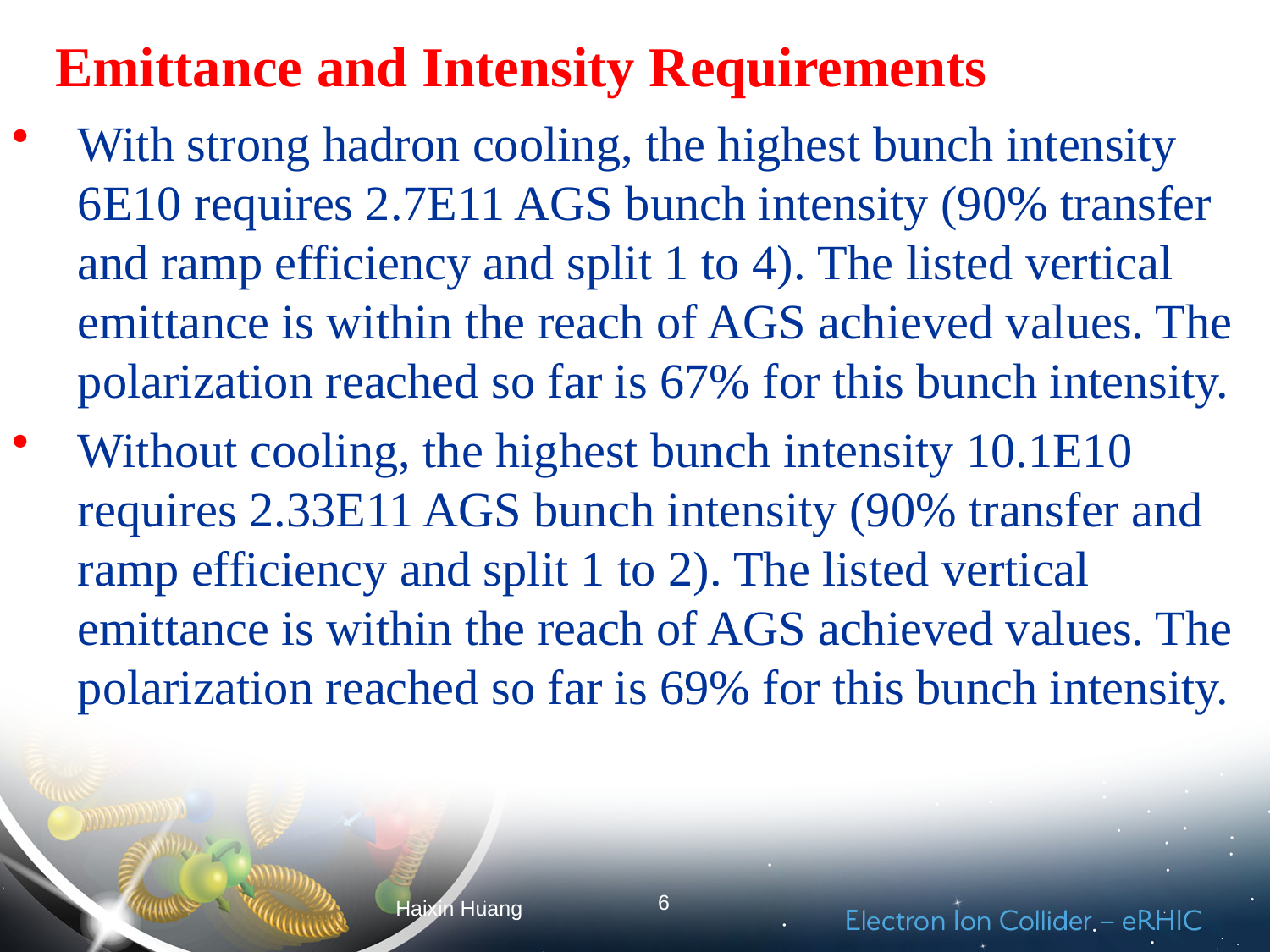

Emittance and Intensity Requirements
With strong hadron cooling, the highest bunch intensity 6E10 requires 2.7E11 AGS bunch intensity (90% transfer and ramp efficiency and split 1 to 4). The listed vertical emittance is within the reach of AGS achieved values. The polarization reached so far is 67% for this bunch intensity.
Without cooling, the highest bunch intensity 10.1E10 requires 2.33E11 AGS bunch intensity (90% transfer and ramp efficiency and split 1 to 2). The listed vertical emittance is within the reach of AGS achieved values. The polarization reached so far is 69% for this bunch intensity.

6
Haixin Huang